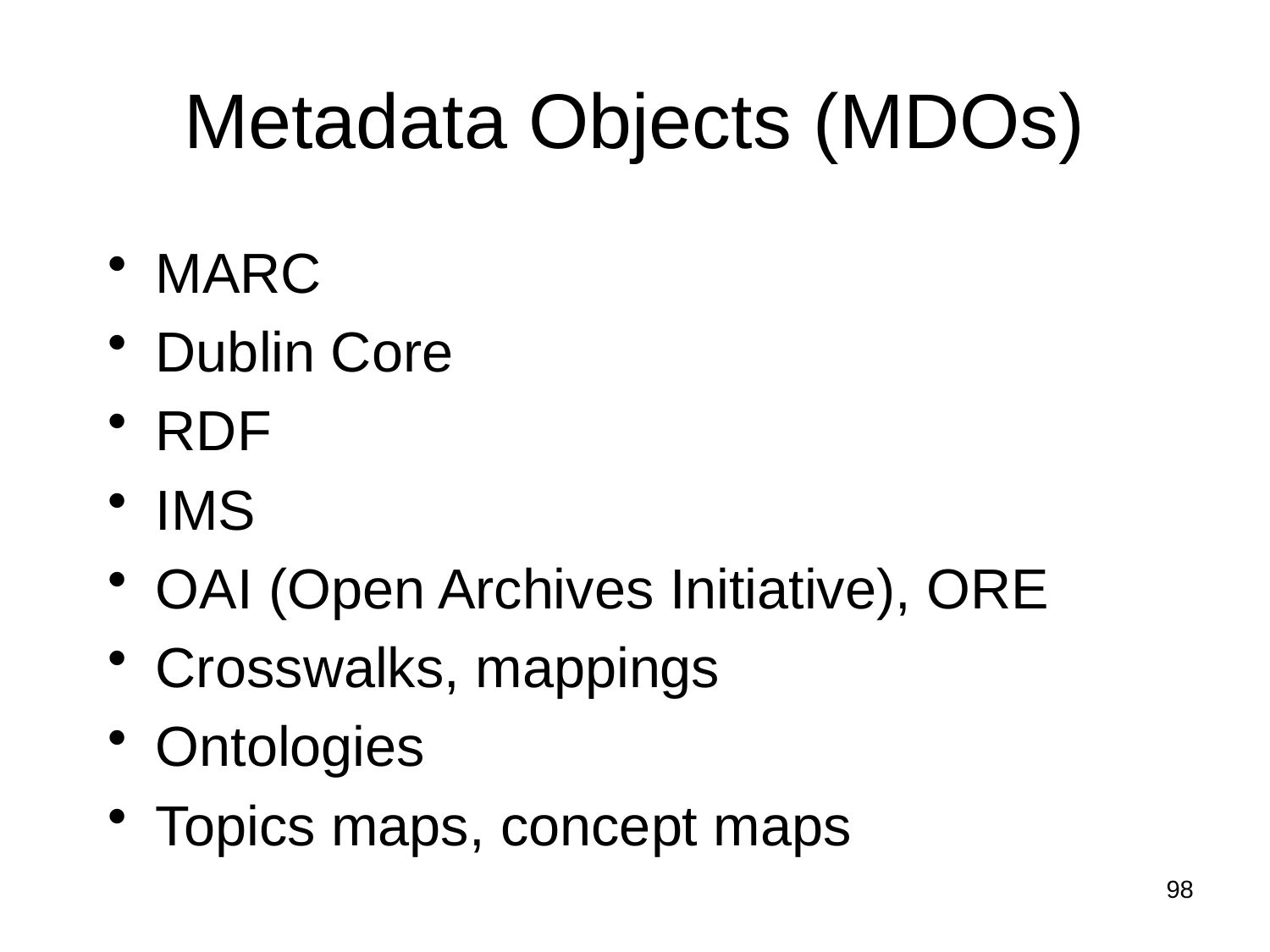

# Metadata Objects (MDOs)
MARC
Dublin Core
RDF
IMS
OAI (Open Archives Initiative), ORE
Crosswalks, mappings
Ontologies
Topics maps, concept maps
98